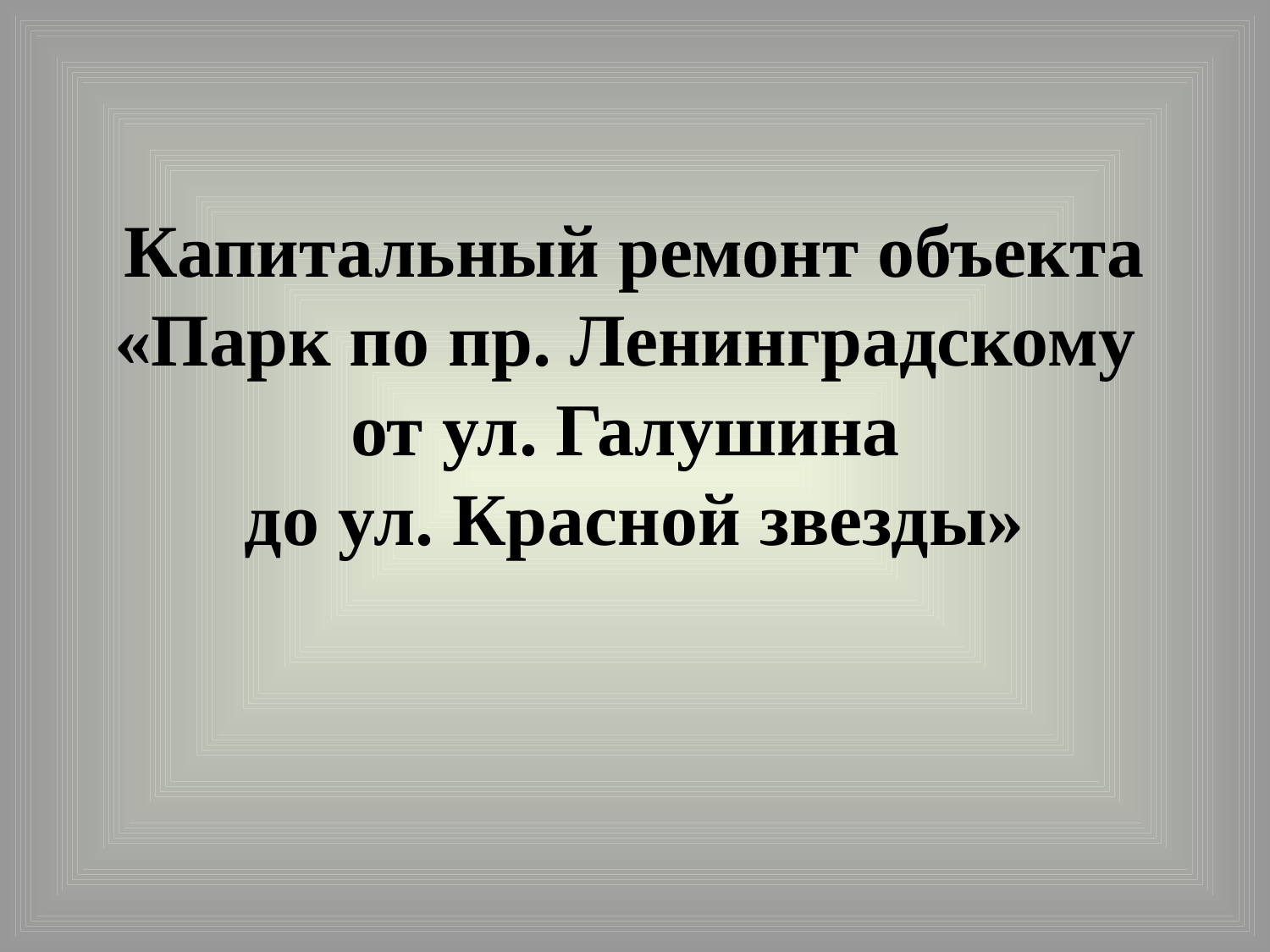

# Капитальный ремонт объекта «Парк по пр. Ленинградскому от ул. Галушина до ул. Красной звезды»